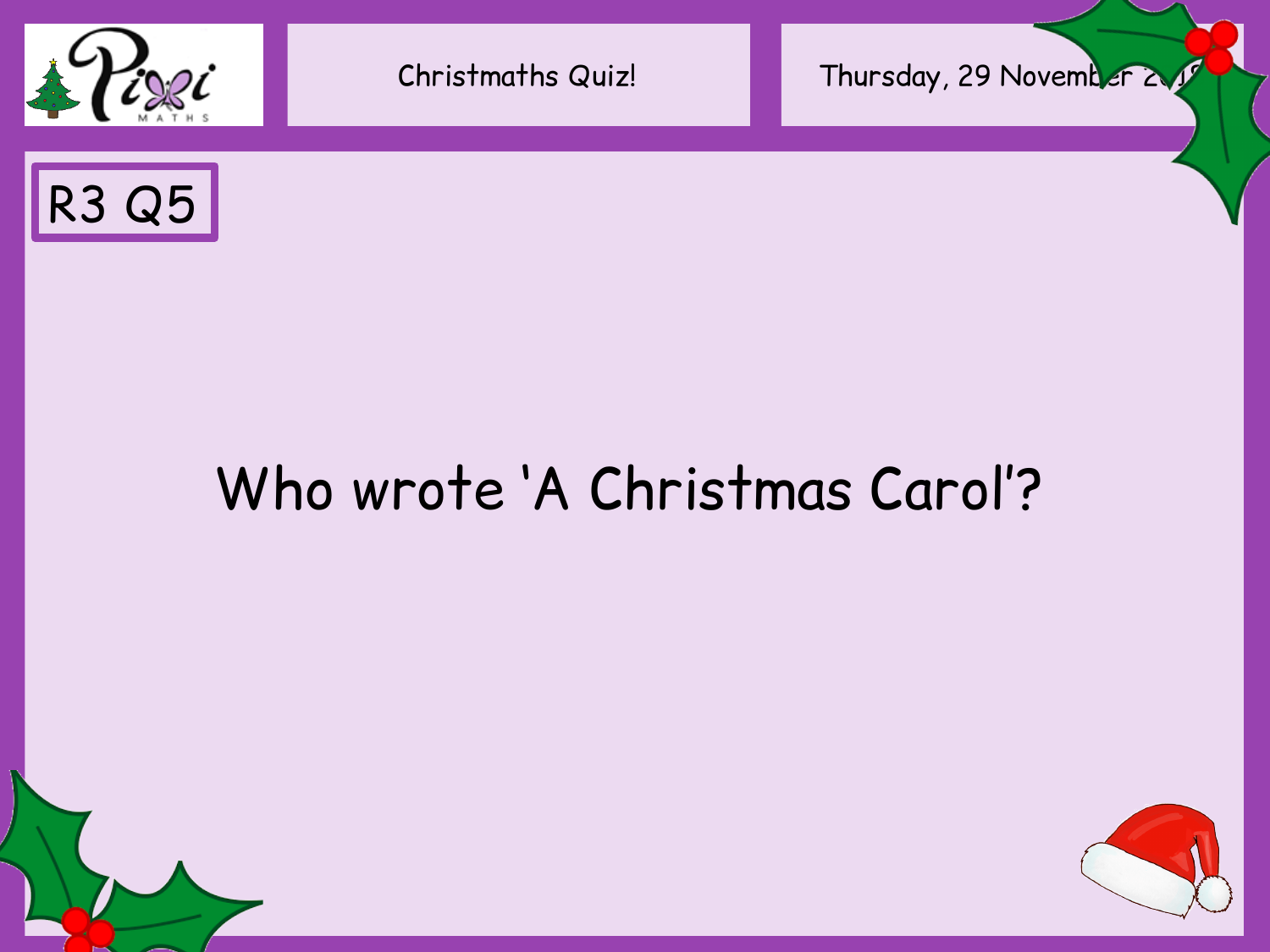

R3 Q5
Who wrote ‘A Christmas Carol’?